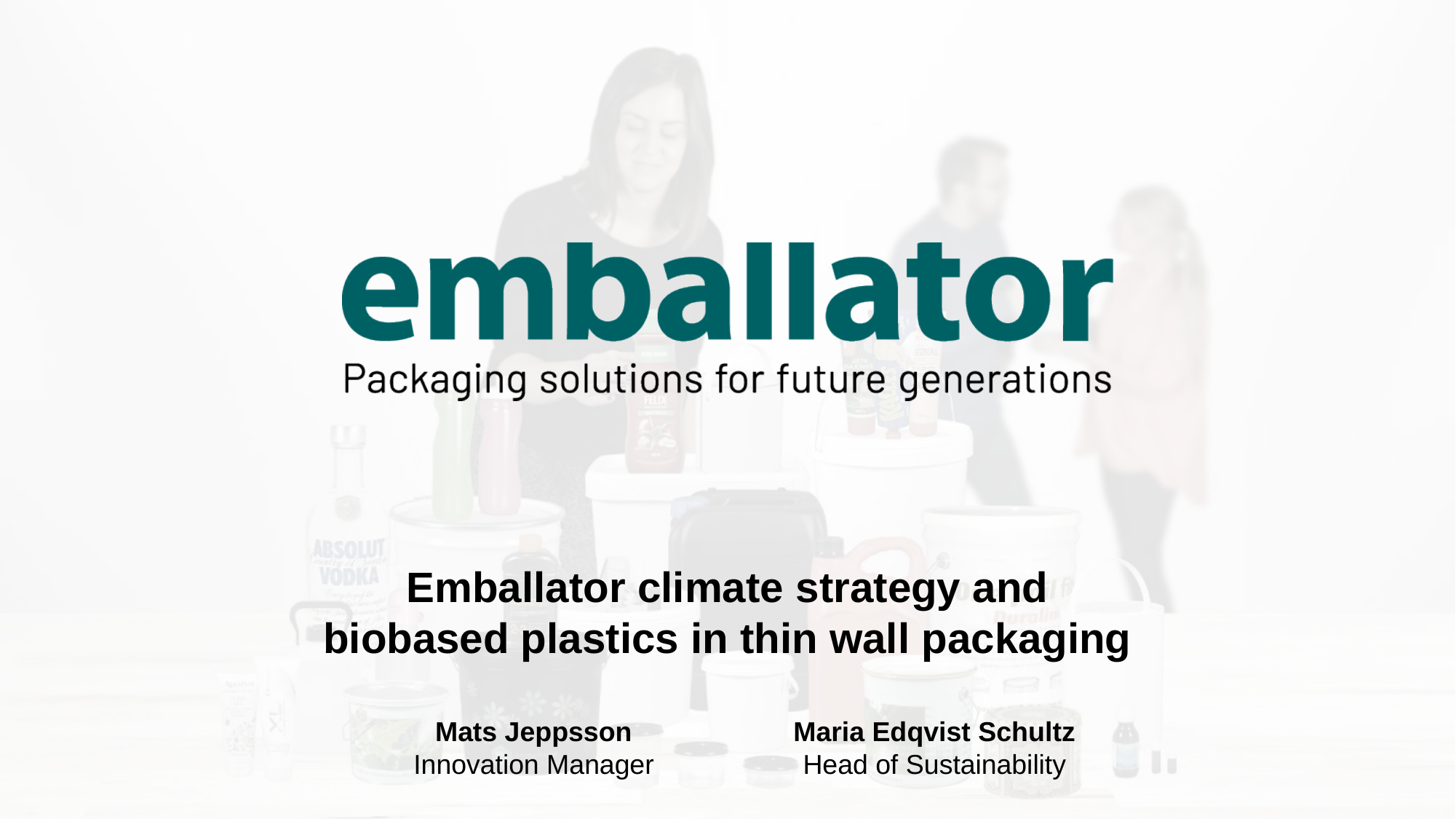

Emballator climate strategy and
biobased plastics in thin wall packaging
Mats Jeppsson
Innovation Manager
Maria Edqvist Schultz
Head of Sustainability